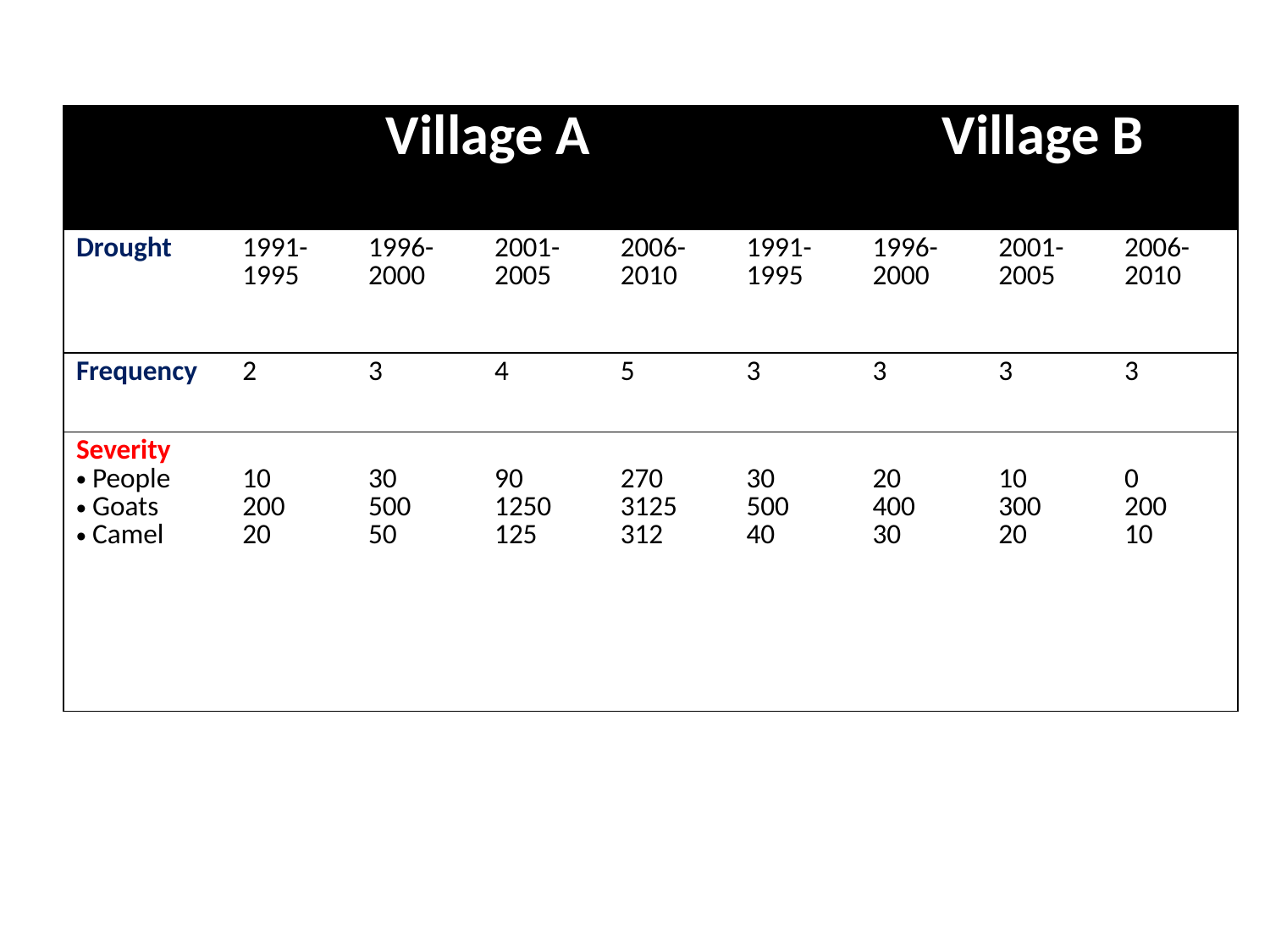

|  | Village A |  |  |  | Village B |  |  |  |
| --- | --- | --- | --- | --- | --- | --- | --- | --- |
| Drought | 1991-1995 | 1996-2000 | 2001-2005 | 2006-2010 | 1991-1995 | 1996-2000 | 2001-2005 | 2006-2010 |
| Frequency | 2 | 3 | 4 | 5 | 3 | 3 | 3 | 3 |
| Severity People Goats Camel | 10 200 20 | 30 500 50 | 90 1250 125 | 270 3125 312 | 30 500 40 | 20 400 30 | 10 300 20 | 0 200 10 |